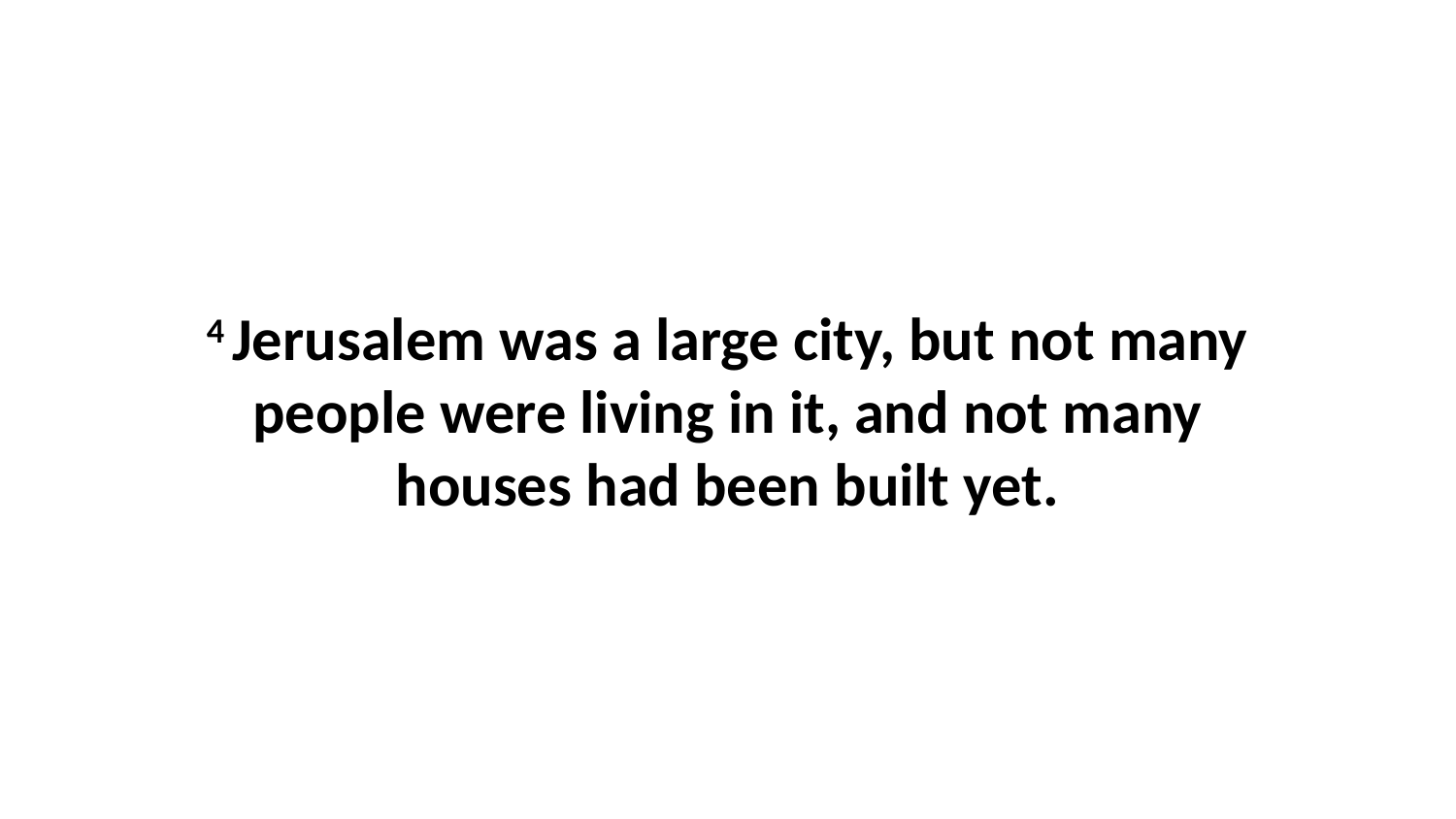

4 Jerusalem was a large city, but not many people were living in it, and not many houses had been built yet.